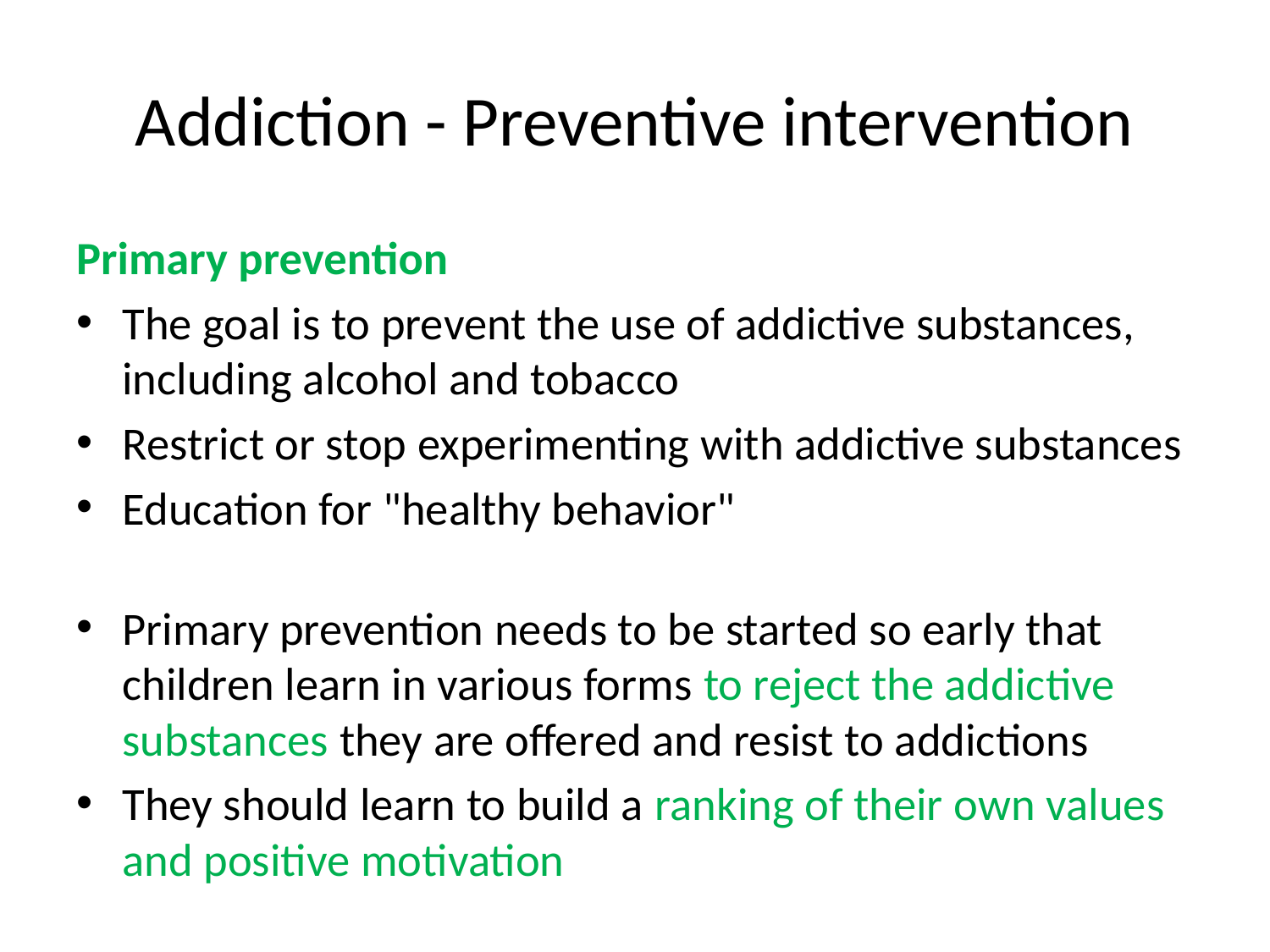

# Addiction - Preventive intervention
Primary prevention
The goal is to prevent the use of addictive substances, including alcohol and tobacco
Restrict or stop experimenting with addictive substances
Education for "healthy behavior"
Primary prevention needs to be started so early that children learn in various forms to reject the addictive substances they are offered and resist to addictions
They should learn to build a ranking of their own values and positive motivation